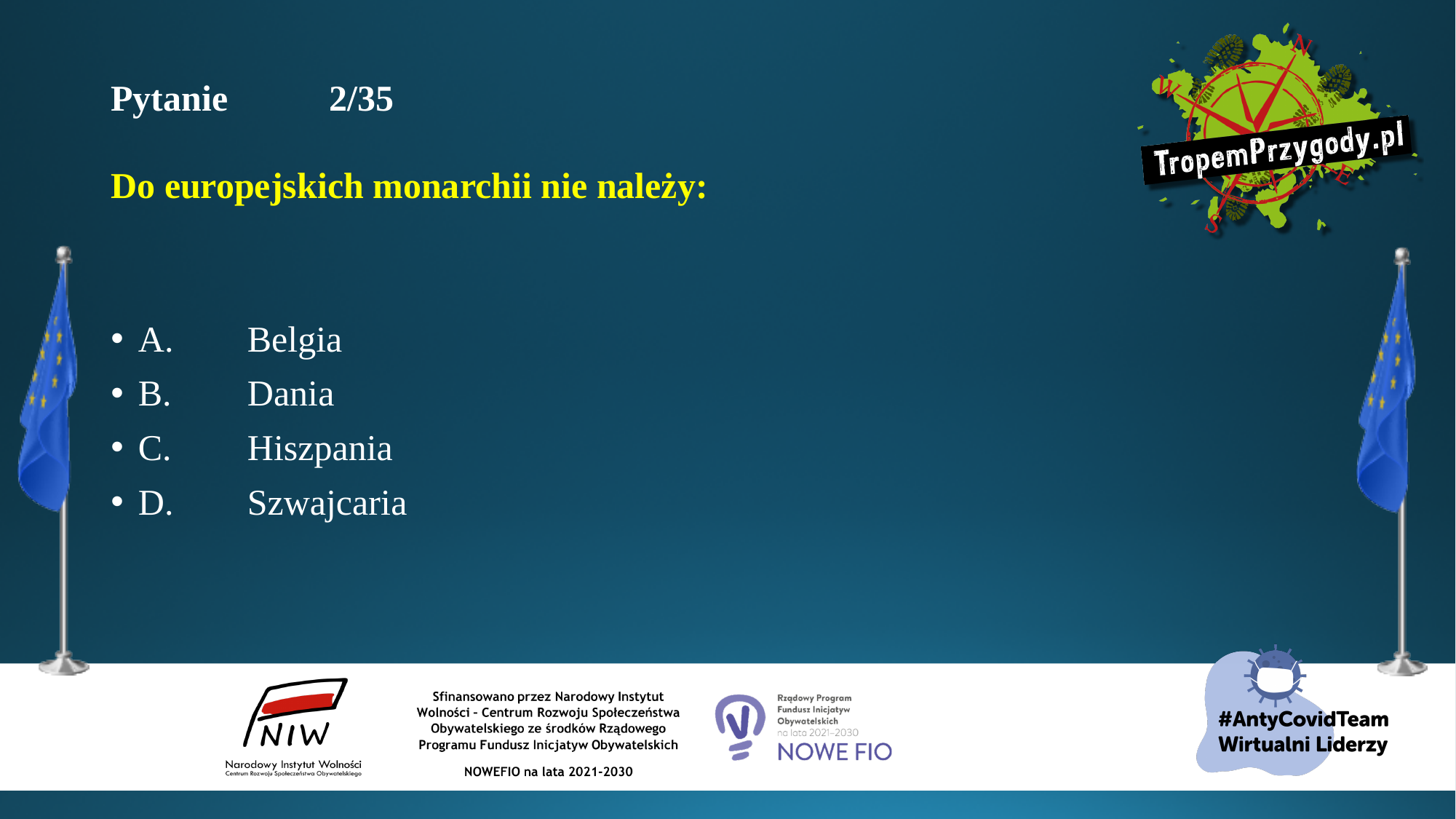

# Pytanie 	2/35 Do europejskich monarchii nie należy:
A.	Belgia
B.	Dania
C.	Hiszpania
D.	Szwajcaria